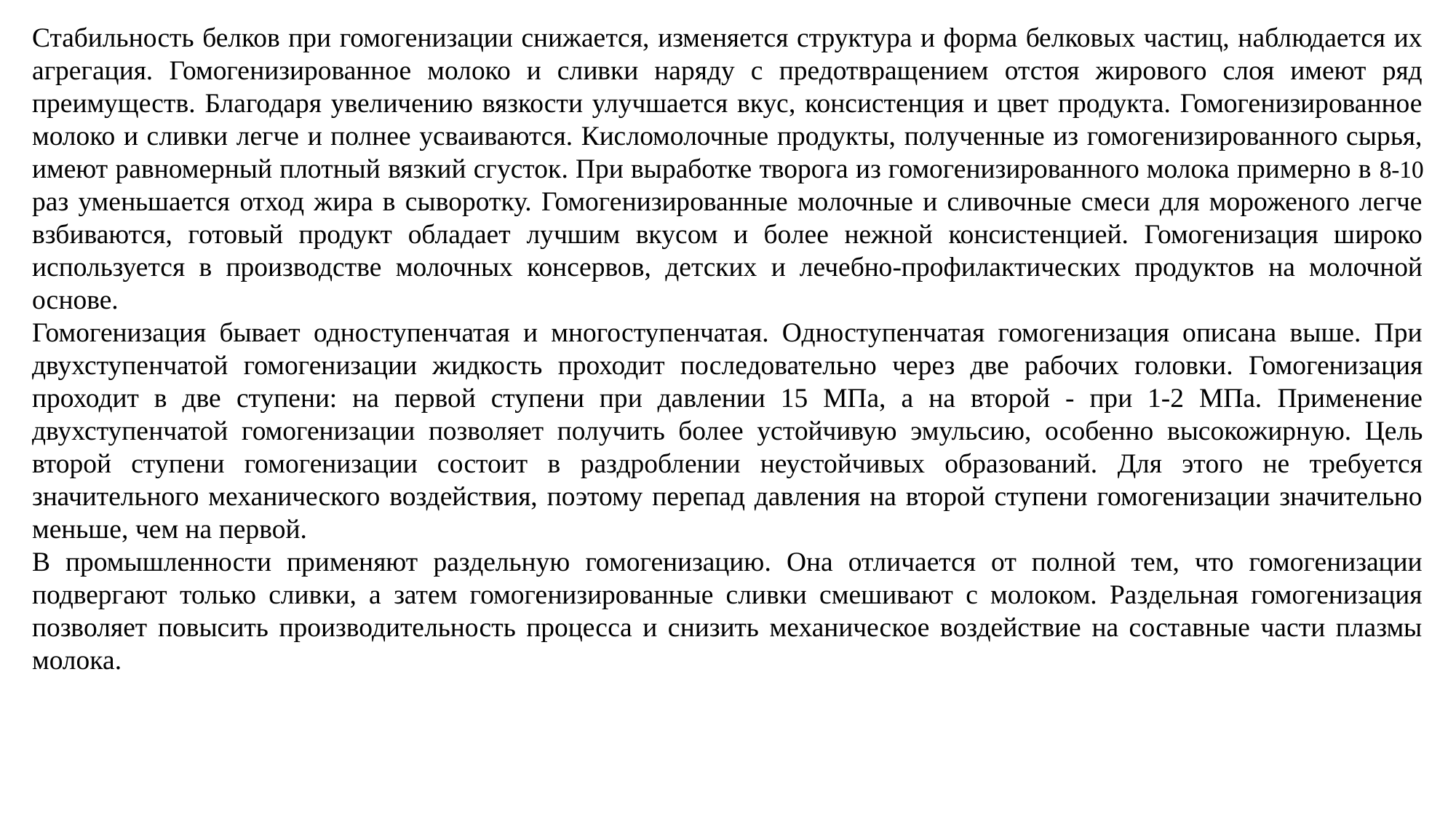

Стабильность белков при гомогенизации снижается, изменяется структура и форма белковых частиц, наблюдается их агрегация. Гомогенизированное молоко и сливки наряду с предотвращением отстоя жирового слоя имеют ряд преимуществ. Благодаря увеличению вязкости улучшается вкус, консистенция и цвет продукта. Гомогенизированное молоко и сливки легче и полнее усваиваются. Кисломолочные продукты, полученные из гомогенизированного сырья, имеют равномерный плотный вязкий сгусток. При выработке творога из гомогенизированного молока примерно в 8-10 раз уменьшается отход жира в сыворотку. Гомогенизированные молочные и сливочные смеси для мороженого легче взбиваются, готовый продукт обладает лучшим вкусом и более нежной консистенцией. Гомогенизация широко используется в производстве молочных консервов, детских и лечебно-профилактических продуктов на молочной основе.
Гомогенизация бывает одноступенчатая и многоступенчатая. Одноступенчатая гомогенизация описана выше. При двухступенчатой гомогенизации жидкость проходит последовательно через две рабочих головки. Гомогенизация проходит в две ступени: на первой ступени при давлении 15 МПа, а на второй - при 1-2 МПа. Применение двухступенчатой гомогенизации позволяет получить более устойчивую эмульсию, особенно высокожирную. Цель второй ступени гомогенизации состоит в раздроблении неустойчивых образований. Для этого не требуется значительного механического воздействия, поэтому перепад давления на второй ступени гомогенизации значительно меньше, чем на первой.
В промышленности применяют раздельную гомогенизацию. Она отличается от полной тем, что гомогенизации подвергают только сливки, а затем гомогенизированные сливки смешивают с молоком. Раздельная гомогенизация позволяет повысить производительность процесса и снизить механическое воздействие на составные части плазмы молока.